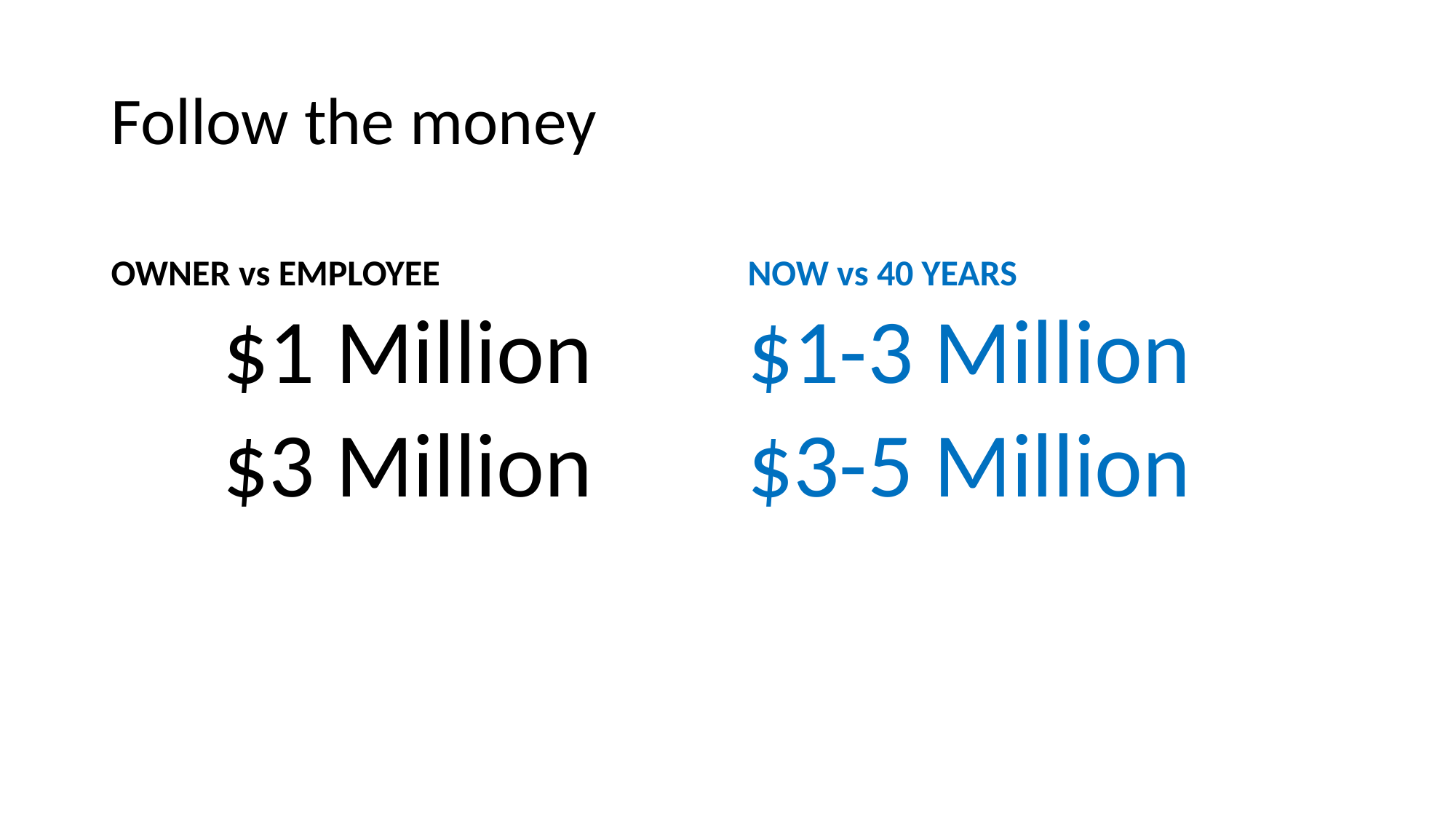

# Follow the money
OWNER vs EMPLOYEE
NOW vs 40 YEARS
$1 Million
$3 Million
$1-3 Million
$3-5 Million